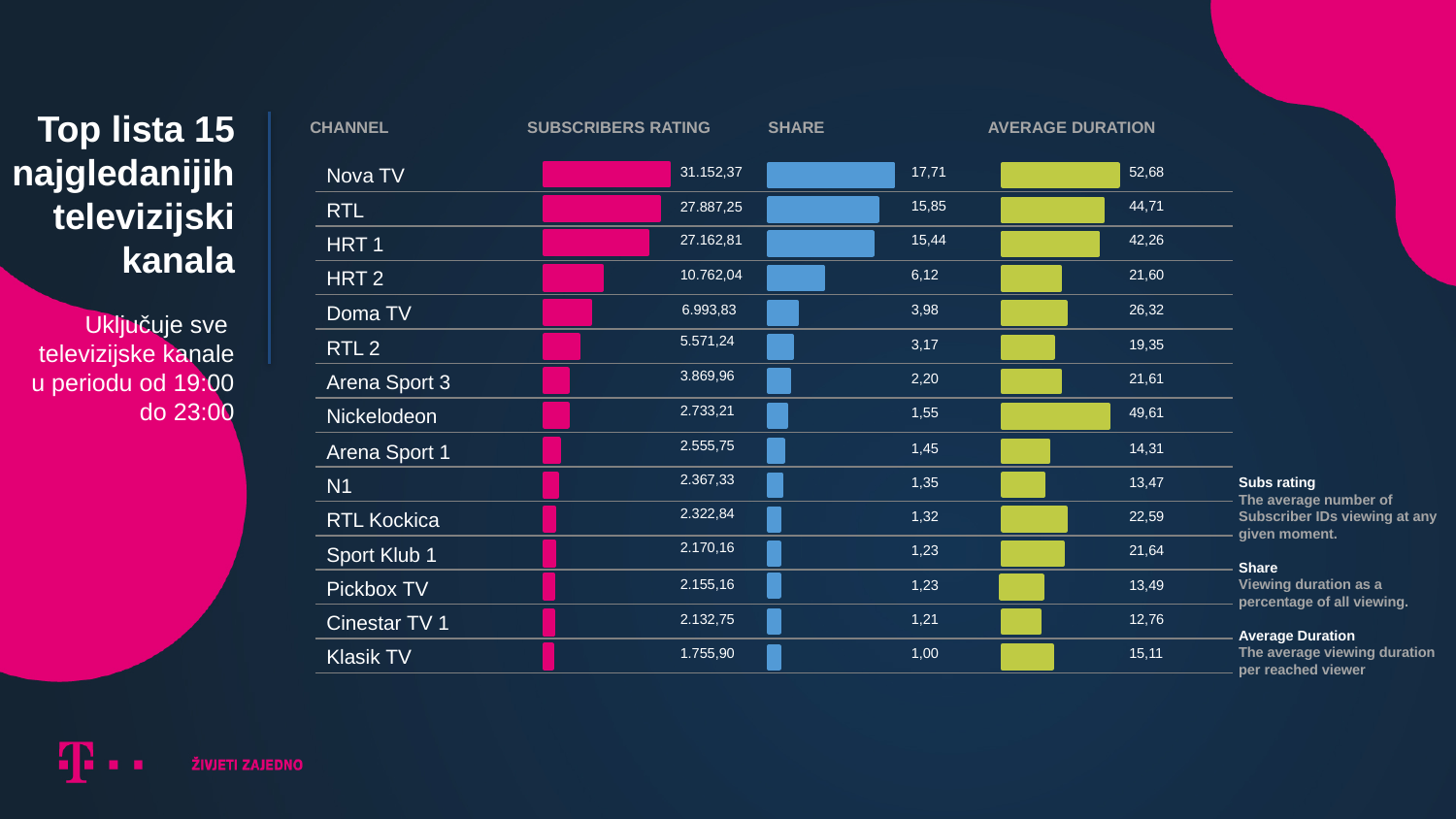

Top lista 15
najgledanijih
televizijski
kanala

Uključuje sve
televizijske kanale
u periodu od 19:00
do 23:00

CHANNEL
SUBSCRIBERS RATING
SHARE
AVERAGE DURATION

Nova TV

31.152,37

17,71

52,68

RTL
15,85
44,71
27.887,25

HRT 1
27.162,81

15,44
42,26

HRT 2
10.762,04

6,12
21,60

6.993,83

Doma TV
3,98
26,32

5.571,24

RTL 2
3,17
19,35

3.869,96

Arena Sport 3
2,20
21,61

2.733,21

Nickelodeon
1,55

49,61

2.555,75

Arena Sport 1
1,45
14,31

2.367,33

Subs rating
The average number of
Subscriber IDs viewing at any
given moment.

Share
Viewing duration as a
percentage of all viewing.

Average Duration
The average viewing duration
per reached viewer
N1
1,35
13,47

2.322,84

RTL Kockica
1,32

22,59

2.170,16

Sport Klub 1
1,23

21,64

2.155,16

Pickbox TV
1,23

13,49

Cinestar TV 1
2.132,75

1,21

12,76

Klasik TV
1.755,90

1,00
15,11